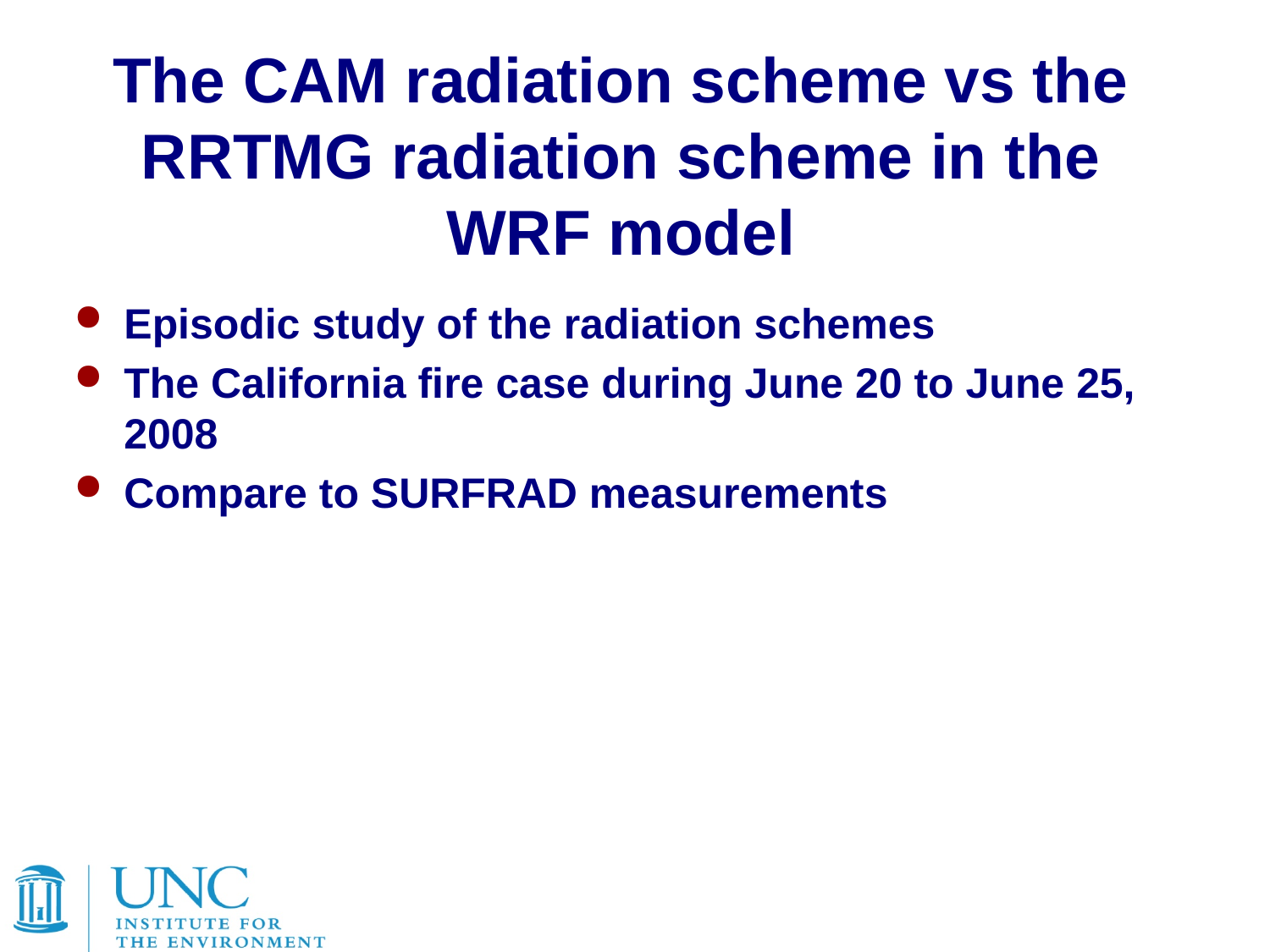

# The CAM radiation scheme vs the RRTMG radiation scheme in the WRF model

Episodic study of the radiation schemes
The California fire case during June 20 to June 25, 2008
Compare to SURFRAD measurements